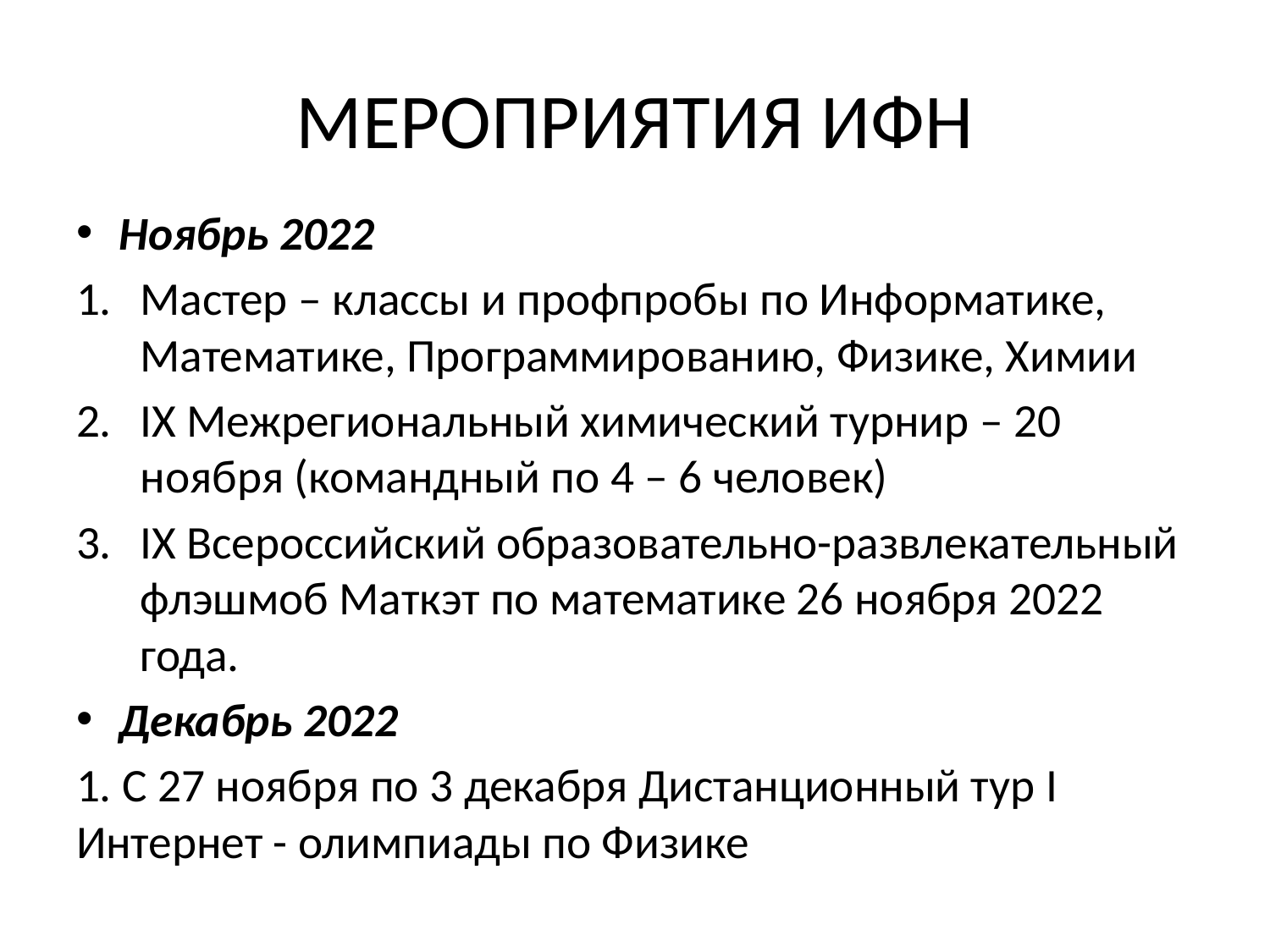

# МЕРОПРИЯТИЯ ИФН
Ноябрь 2022
Мастер – классы и профпробы по Информатике, Математике, Программированию, Физике, Химии
IX Межрегиональный химический турнир – 20 ноября (командный по 4 – 6 человек)
IX Всероссийский образовательно-развлекательный флэшмоб Маткэт по математике 26 ноября 2022 года.
Декабрь 2022
1. С 27 ноября по 3 декабря Дистанционный тур I Интернет - олимпиады по Физике